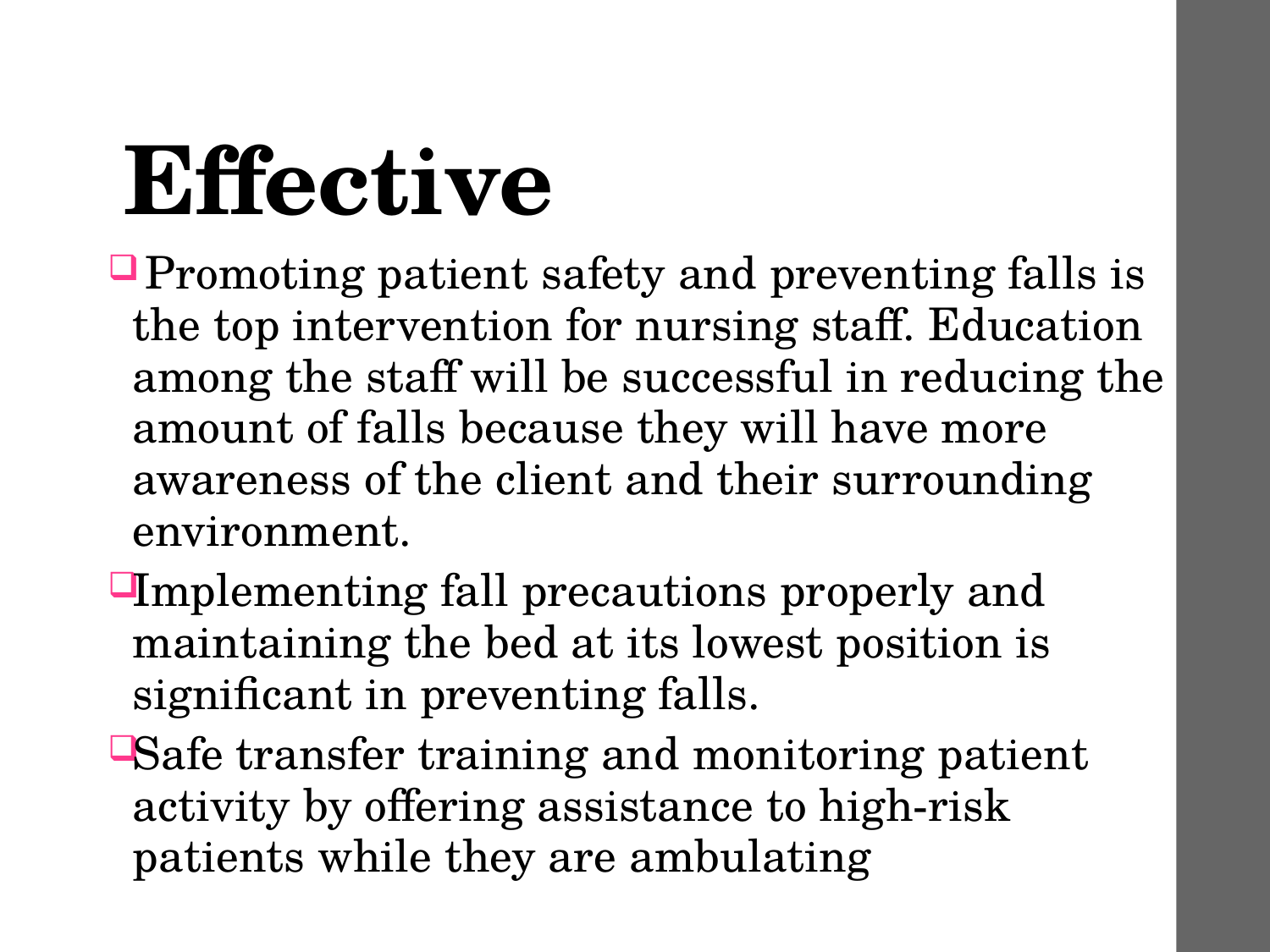

# Effective
 Promoting patient safety and preventing falls is the top intervention for nursing staff. Education among the staff will be successful in reducing the amount of falls because they will have more awareness of the client and their surrounding environment.
Implementing fall precautions properly and maintaining the bed at its lowest position is significant in preventing falls.
Safe transfer training and monitoring patient activity by offering assistance to high-risk patients while they are ambulating